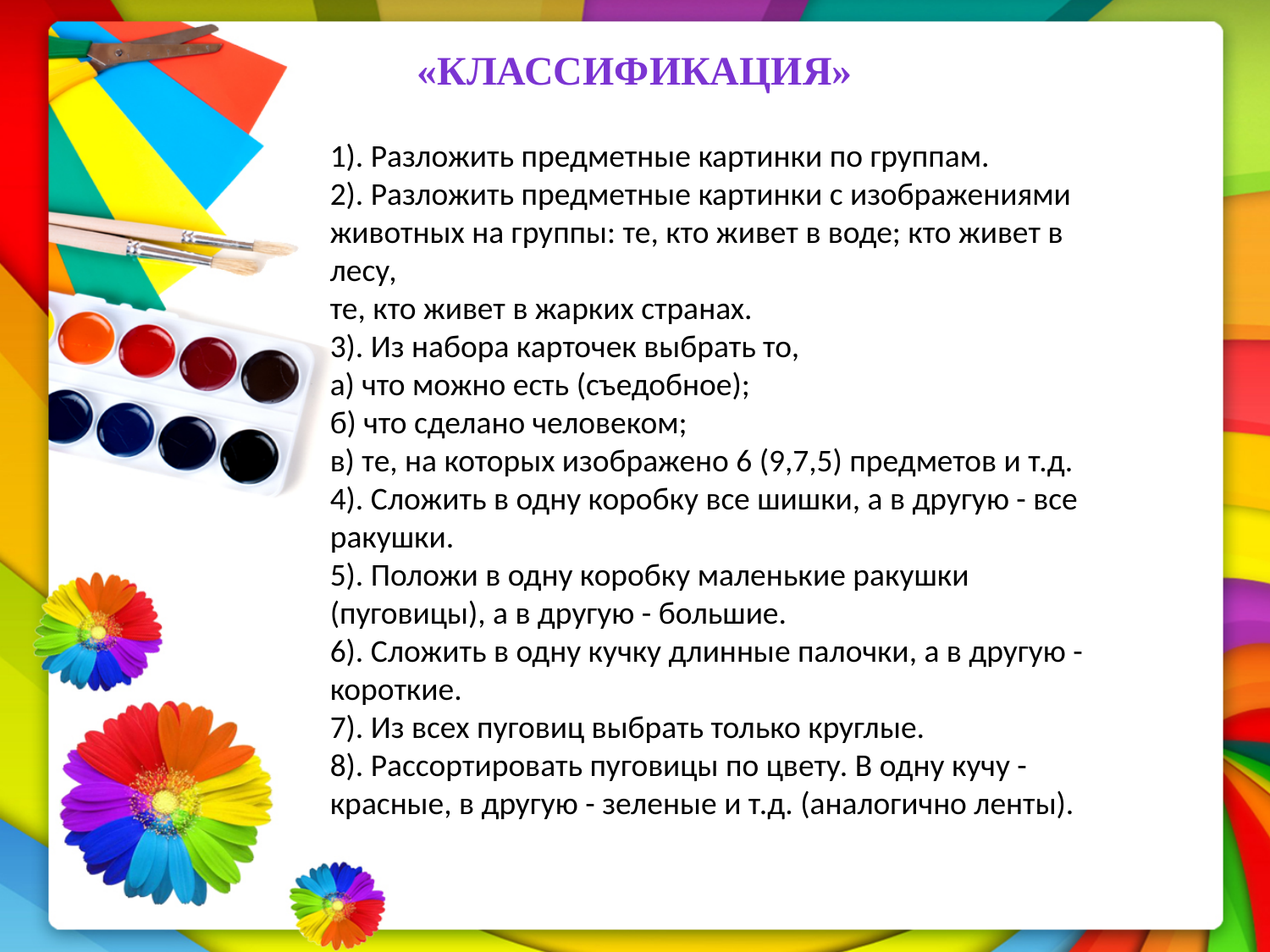

# «Классификация»
1). Разложить предметные картинки по группам.
2). Разложить предметные картинки с изображениями животных на группы: те, кто живет в воде; кто живет в лесу,
те, кто живет в жарких странах.
3). Из набора карточек выбрать то,
а) что можно есть (съедобное);
б) что сделано человеком;
в) те, на которых изображено 6 (9,7,5) предметов и т.д.
4). Сложить в одну коробку все шишки, а в другую - все ракушки.
5). Положи в одну коробку маленькие ракушки (пуговицы), а в другую - большие.
6). Сложить в одну кучку длинные палочки, а в другую - короткие.
7). Из всех пуговиц выбрать только круглые.
8). Рассортировать пуговицы по цвету. В одну кучу - красные, в другую - зеленые и т.д. (аналогично ленты).